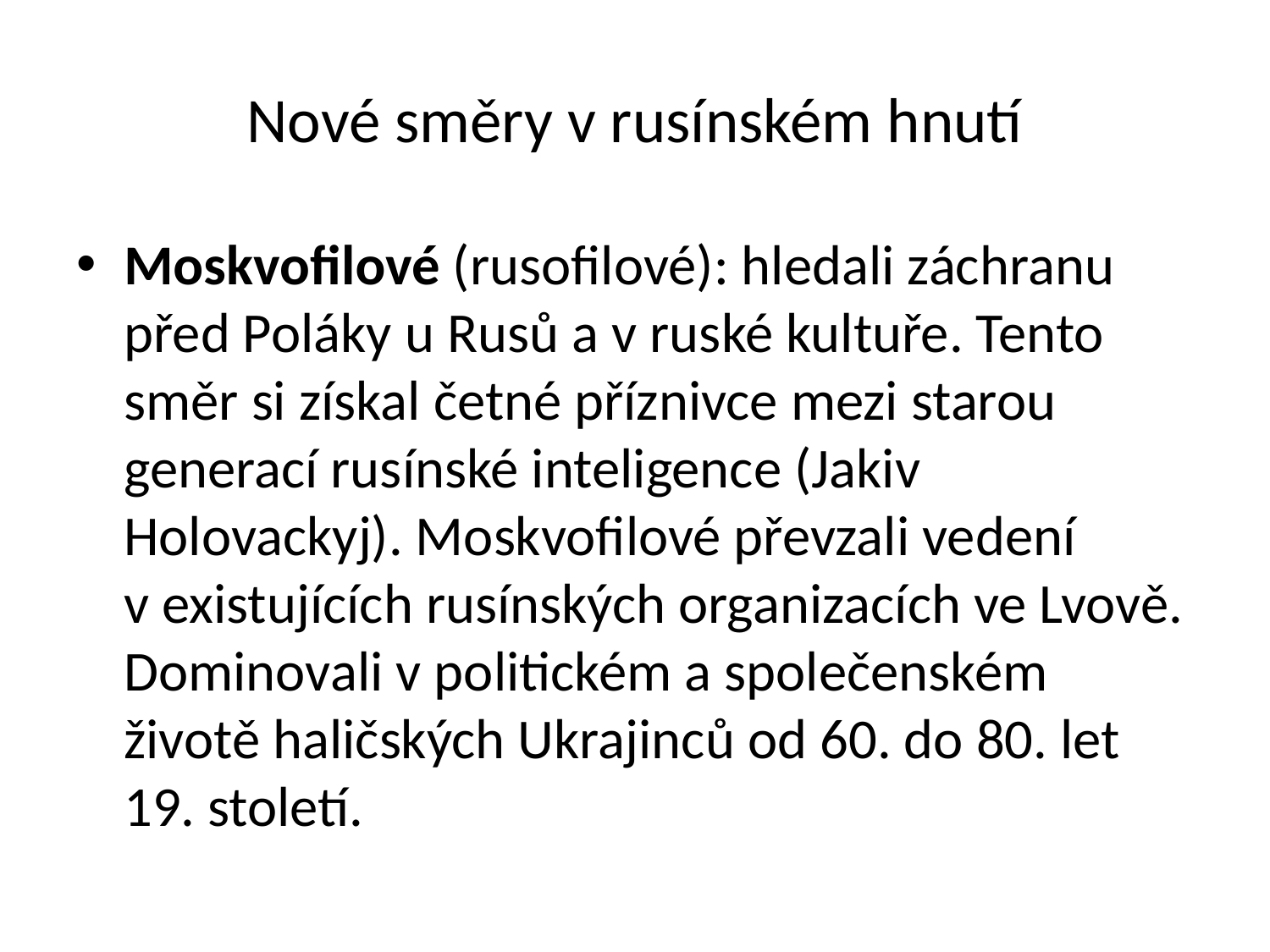

# Nové směry v rusínském hnutí
Moskvofilové (rusofilové): hledali záchranu před Poláky u Rusů a v ruské kultuře. Tento směr si získal četné příznivce mezi starou generací rusínské inteligence (Jakiv Holovackyj). Moskvofilové převzali vedení v existujících rusínských organizacích ve Lvově. Dominovali v politickém a společenském životě haličských Ukrajinců od 60. do 80. let 19. století.